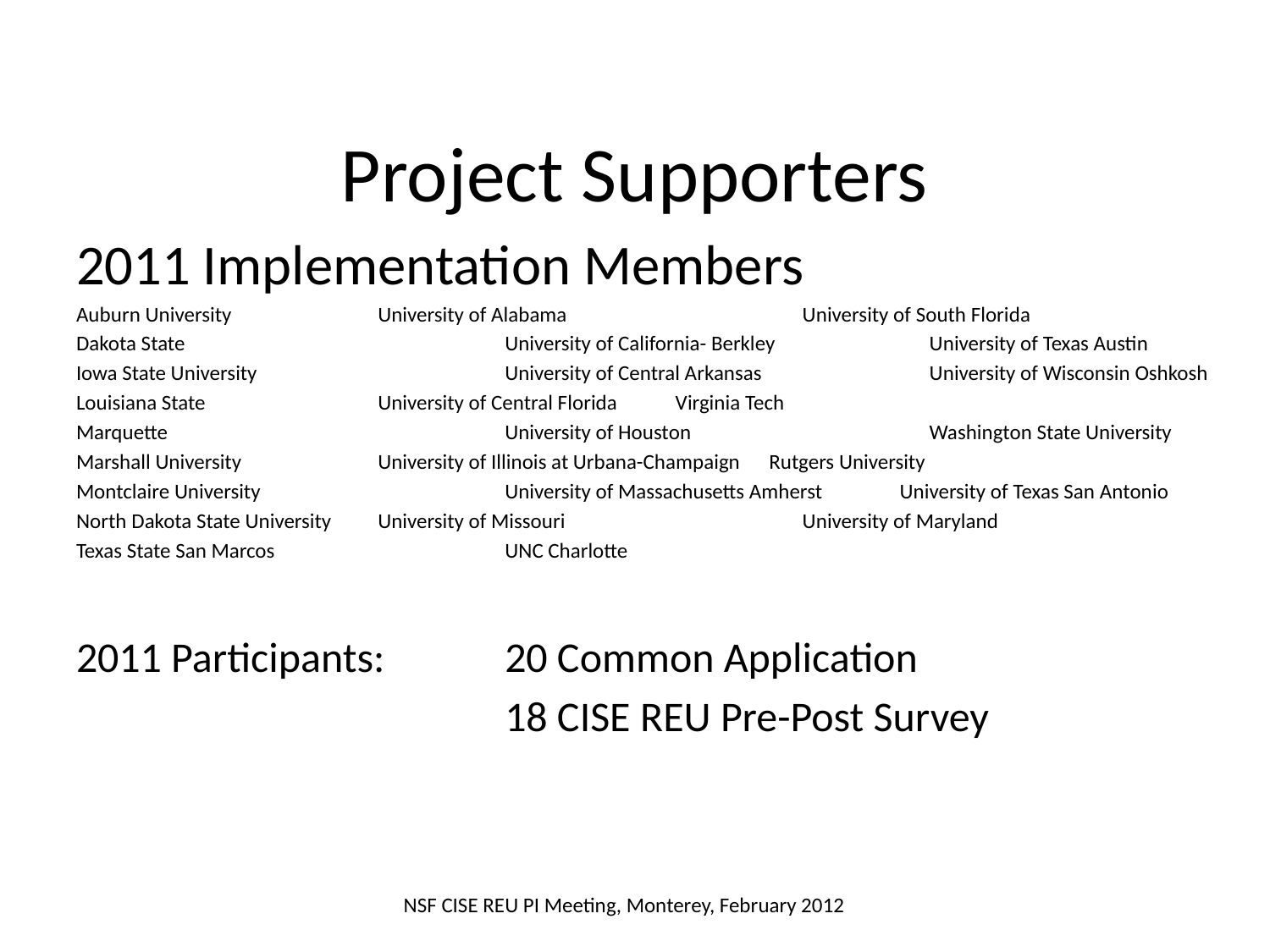

# Project Supporters
2011 Implementation Members
Auburn University		University of Alabama		         University of South Florida
Dakota State			University of California- Berkley	         University of Texas Austin
Iowa State University		University of Central Arkansas	         University of Wisconsin Oshkosh
Louisiana State 		University of Central Florida	         Virginia Tech
Marquette			University of Houston		         Washington State University
Marshall University		University of Illinois at Urbana-Champaign      Rutgers University
Montclaire University		University of Massachusetts Amherst                University of Texas San Antonio
North Dakota State University	University of Missouri		         University of Maryland
Texas State San Marcos		UNC Charlotte

2011 Participants:	20 Common Application
				18 CISE REU Pre-Post Survey
NSF CISE REU PI Meeting, Monterey, February 2012